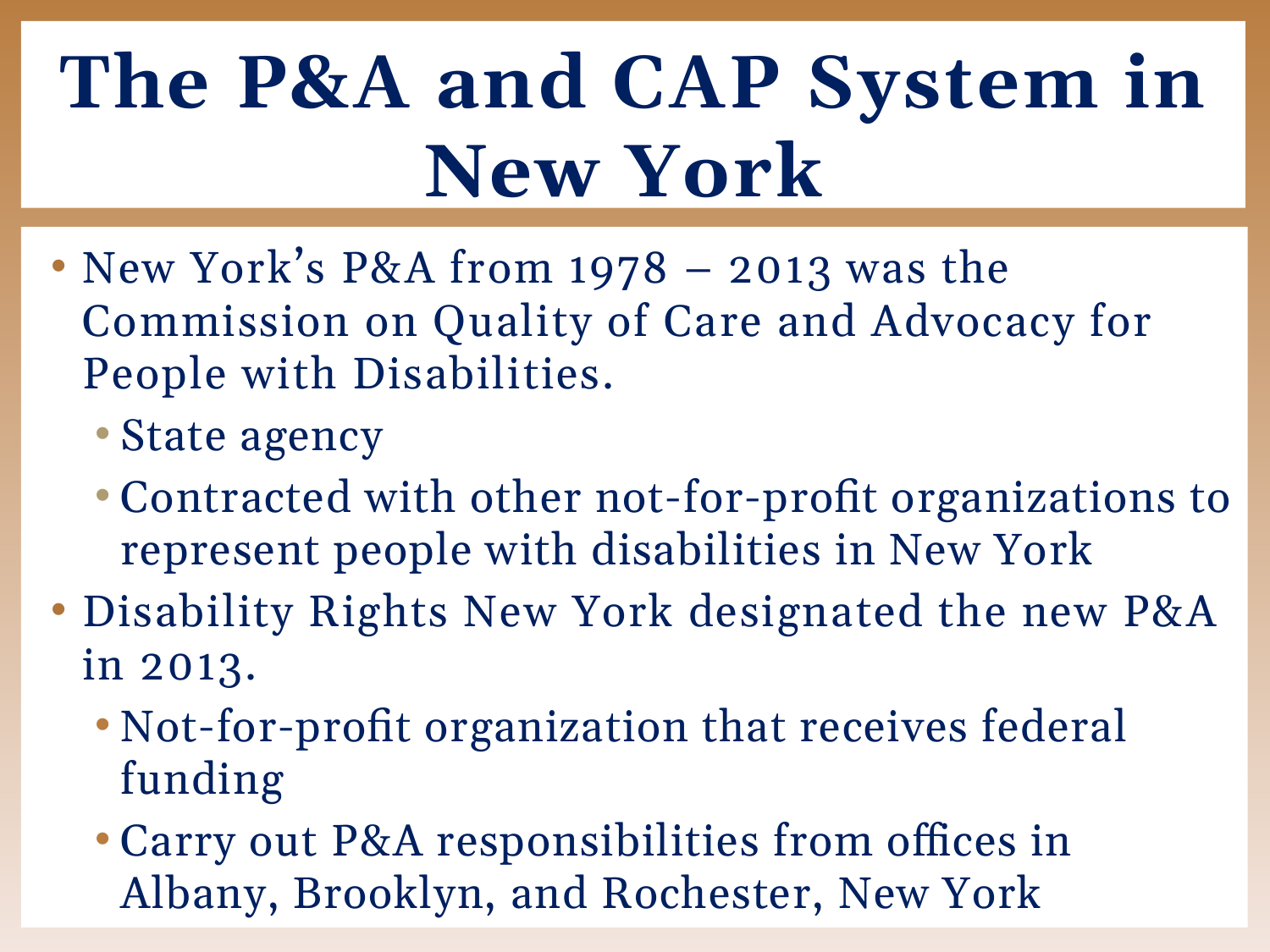

# The P&A and CAP System in New York
New York’s P&A from 1978 – 2013 was the Commission on Quality of Care and Advocacy for People with Disabilities.
State agency
Contracted with other not-for-profit organizations to represent people with disabilities in New York
Disability Rights New York designated the new P&A in 2013.
Not-for-profit organization that receives federal funding
Carry out P&A responsibilities from offices in Albany, Brooklyn, and Rochester, New York